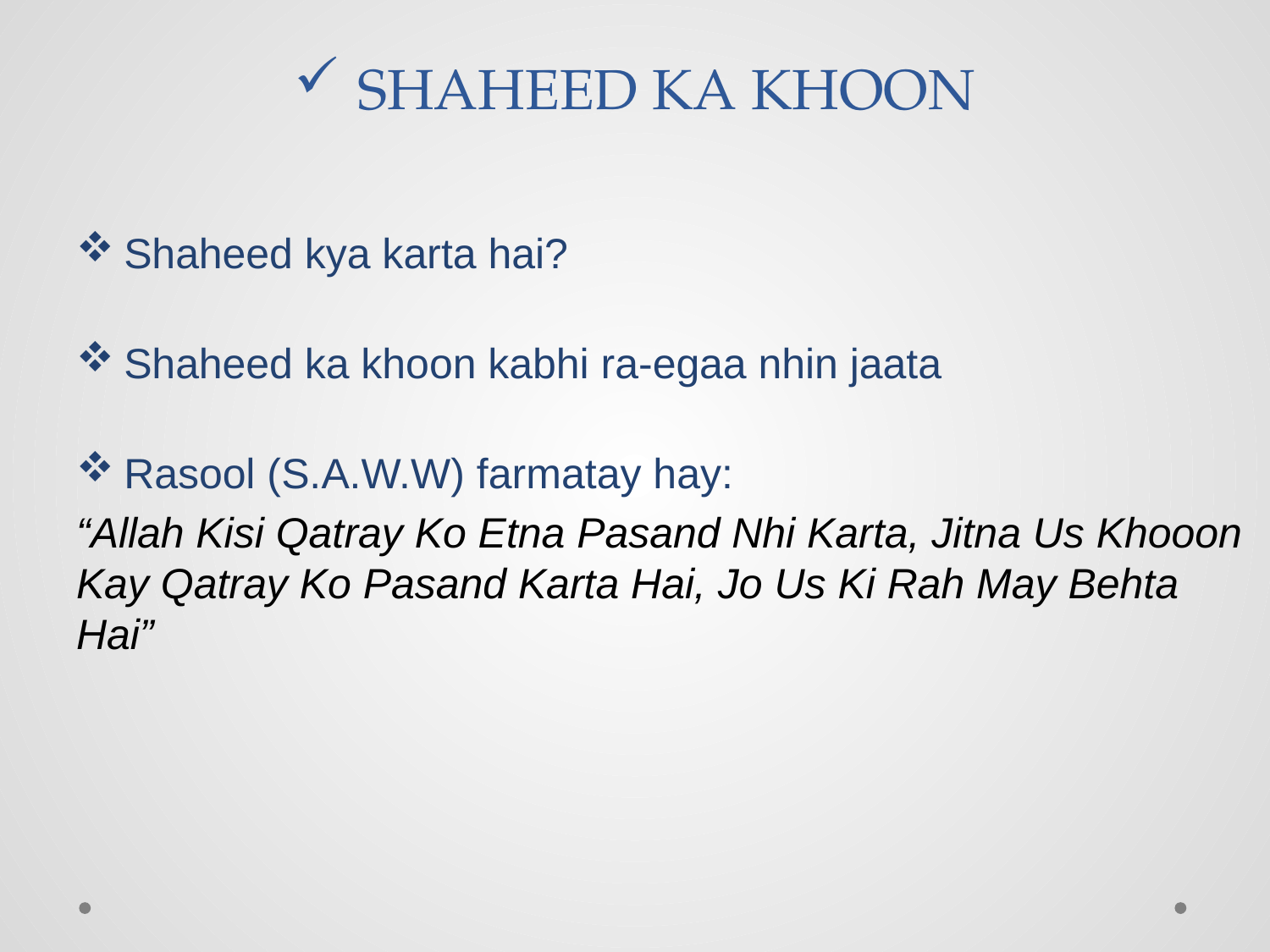

# SHAHEED KA KHOON
Shaheed kya karta hai?
Shaheed ka khoon kabhi ra-egaa nhin jaata
Rasool (S.A.W.W) farmatay hay:
“Allah Kisi Qatray Ko Etna Pasand Nhi Karta, Jitna Us Khooon Kay Qatray Ko Pasand Karta Hai, Jo Us Ki Rah May Behta Hai”